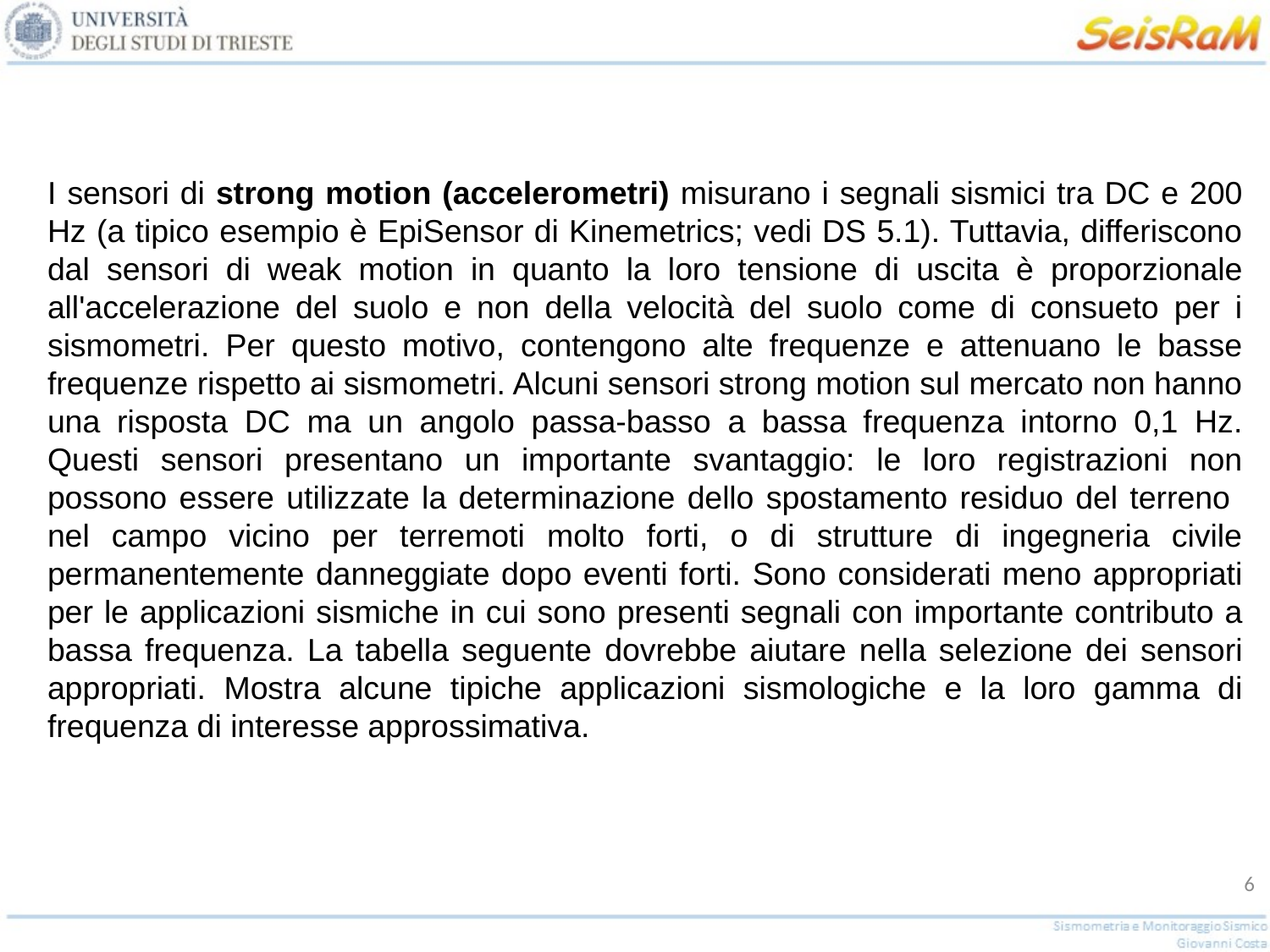

I sensori di strong motion (accelerometri) misurano i segnali sismici tra DC e 200 Hz (a tipico esempio è EpiSensor di Kinemetrics; vedi DS 5.1). Tuttavia, differiscono dal sensori di weak motion in quanto la loro tensione di uscita è proporzionale all'accelerazione del suolo e non della velocità del suolo come di consueto per i sismometri. Per questo motivo, contengono alte frequenze e attenuano le basse frequenze rispetto ai sismometri. Alcuni sensori strong motion sul mercato non hanno una risposta DC ma un angolo passa-basso a bassa frequenza intorno 0,1 Hz. Questi sensori presentano un importante svantaggio: le loro registrazioni non possono essere utilizzate la determinazione dello spostamento residuo del terreno  nel campo vicino per terremoti molto forti, o di strutture di ingegneria civile permanentemente danneggiate dopo eventi forti. Sono considerati meno appropriati per le applicazioni sismiche in cui sono presenti segnali con importante contributo a bassa frequenza. La tabella seguente dovrebbe aiutare nella selezione dei sensori appropriati. Mostra alcune tipiche applicazioni sismologiche e la loro gamma di frequenza di interesse approssimativa.
6